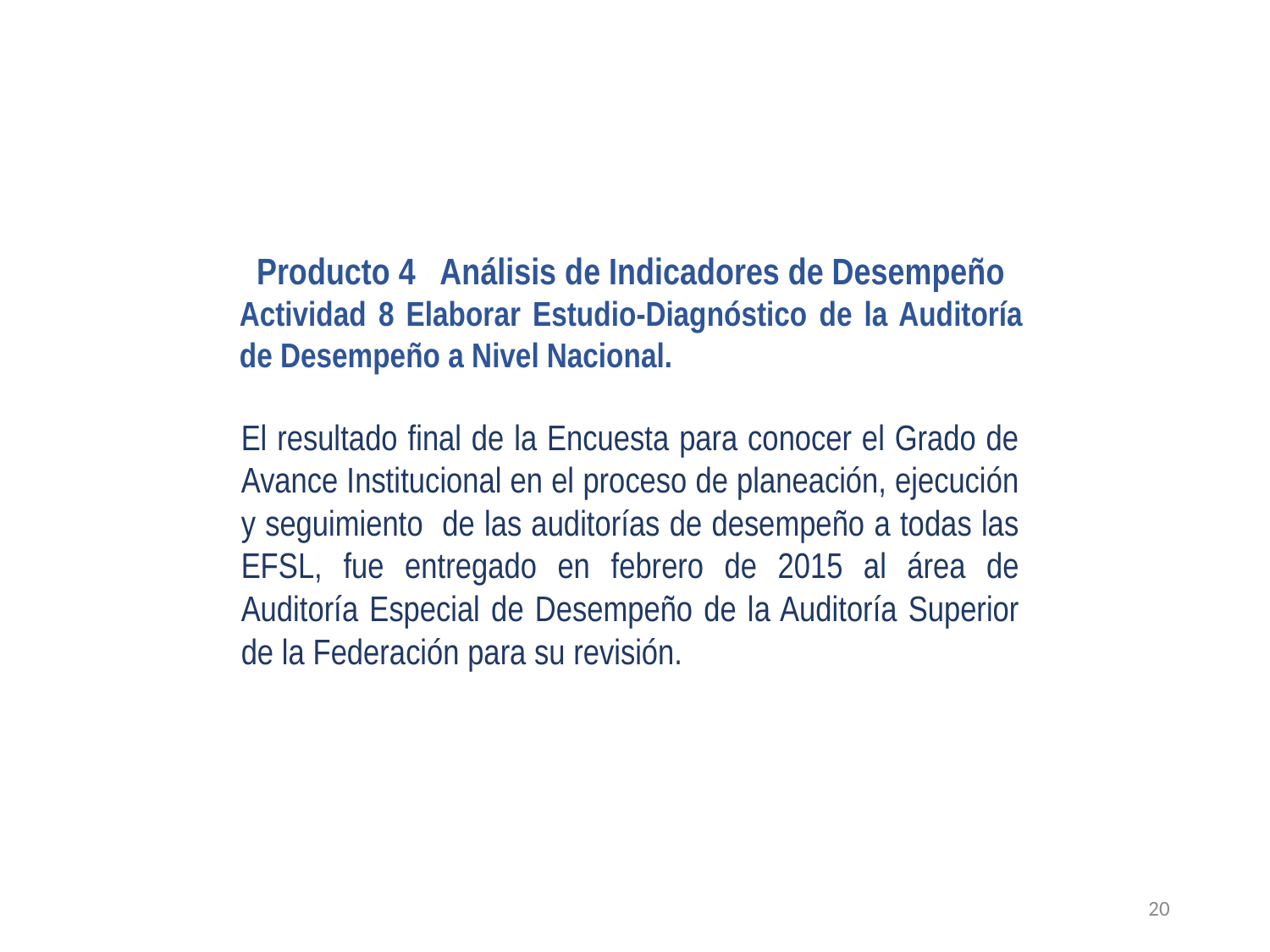

Producto 4   Análisis de Indicadores de Desempeño
Actividad 8 Elaborar Estudio-Diagnóstico de la Auditoría de Desempeño a Nivel Nacional.
El resultado final de la Encuesta para conocer el Grado de Avance Institucional en el proceso de planeación, ejecución y seguimiento  de las auditorías de desempeño a todas las EFSL, fue entregado en febrero de 2015 al área de Auditoría Especial de Desempeño de la Auditoría Superior de la Federación para su revisión.
20